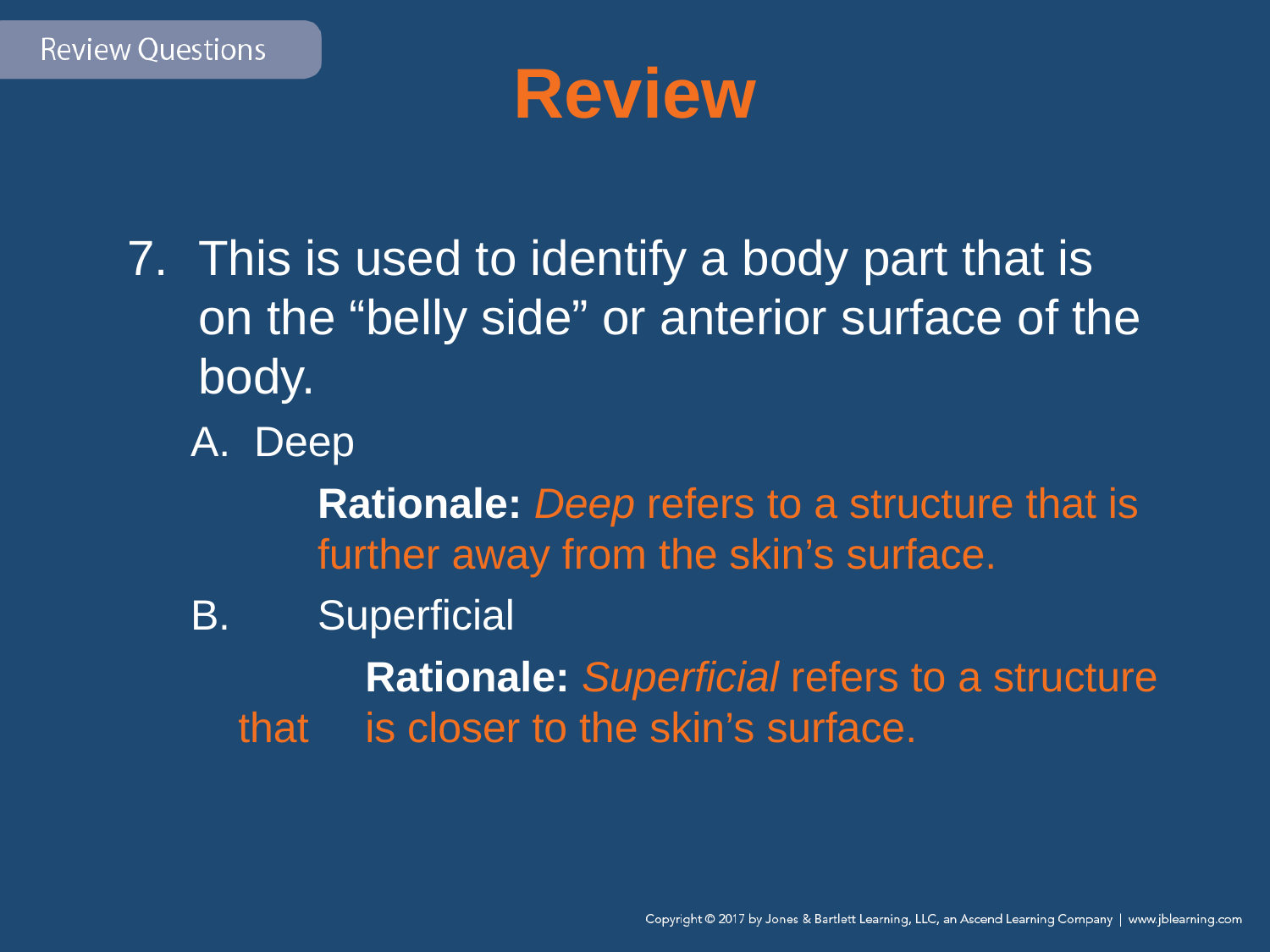

# Review
This is used to identify a body part that is on the “belly side” or anterior surface of the body.
Deep
	Rationale: Deep refers to a structure that is 	further away from the skin’s surface.
B.	Superficial
	Rationale: Superficial refers to a structure that 	is closer to the skin’s surface.